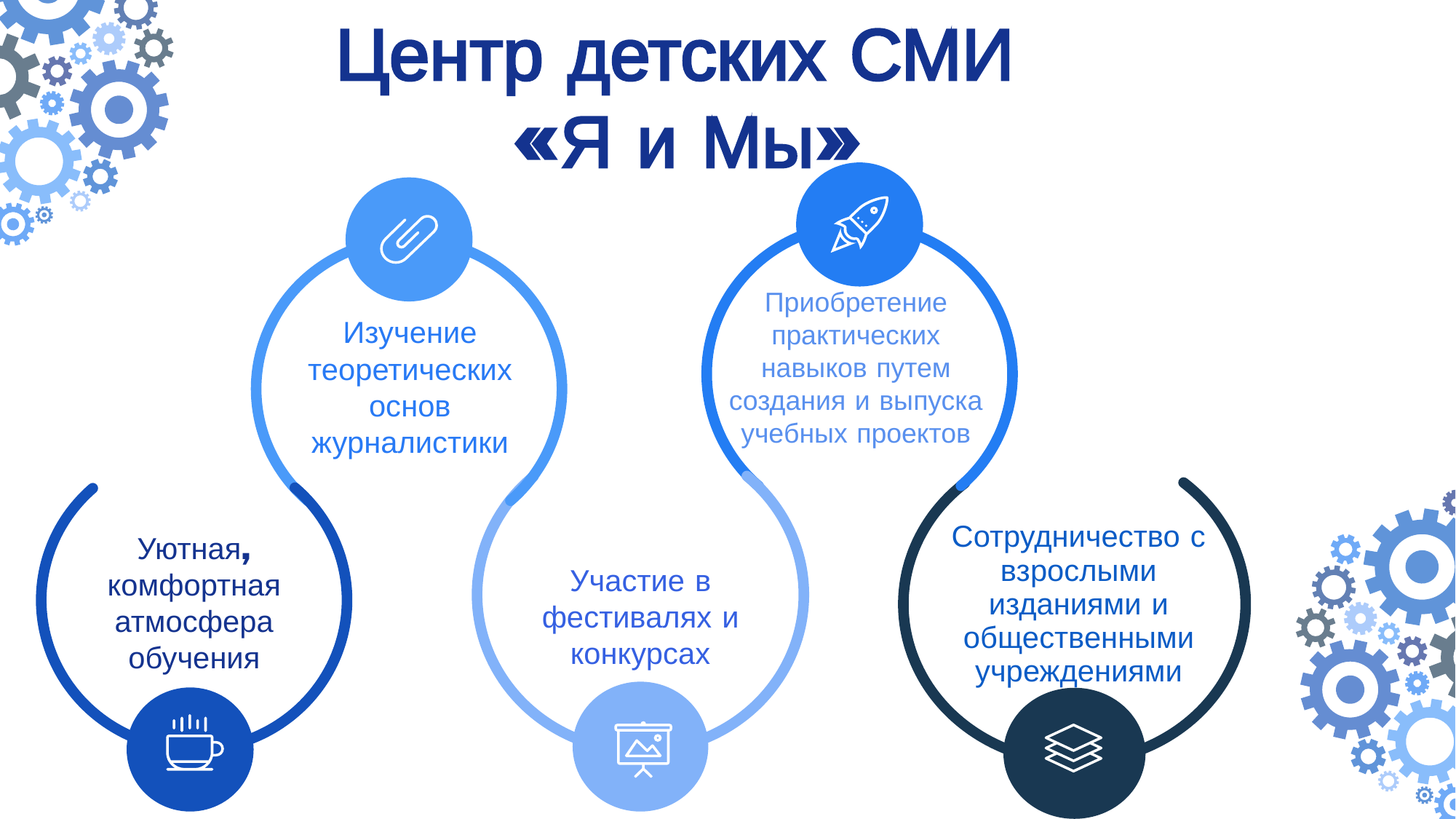

Центр детских СМИ
«Я и Мы»

Приобретение практических навыков путем создания и выпуска учебных проектов
Изучение теоретических основ журналистики

Сотрудничество с взрослыми изданиями и общественными учреждениями
Уютная, комфортная атмосфера обучения
Участие в фестивалях и конкурсах